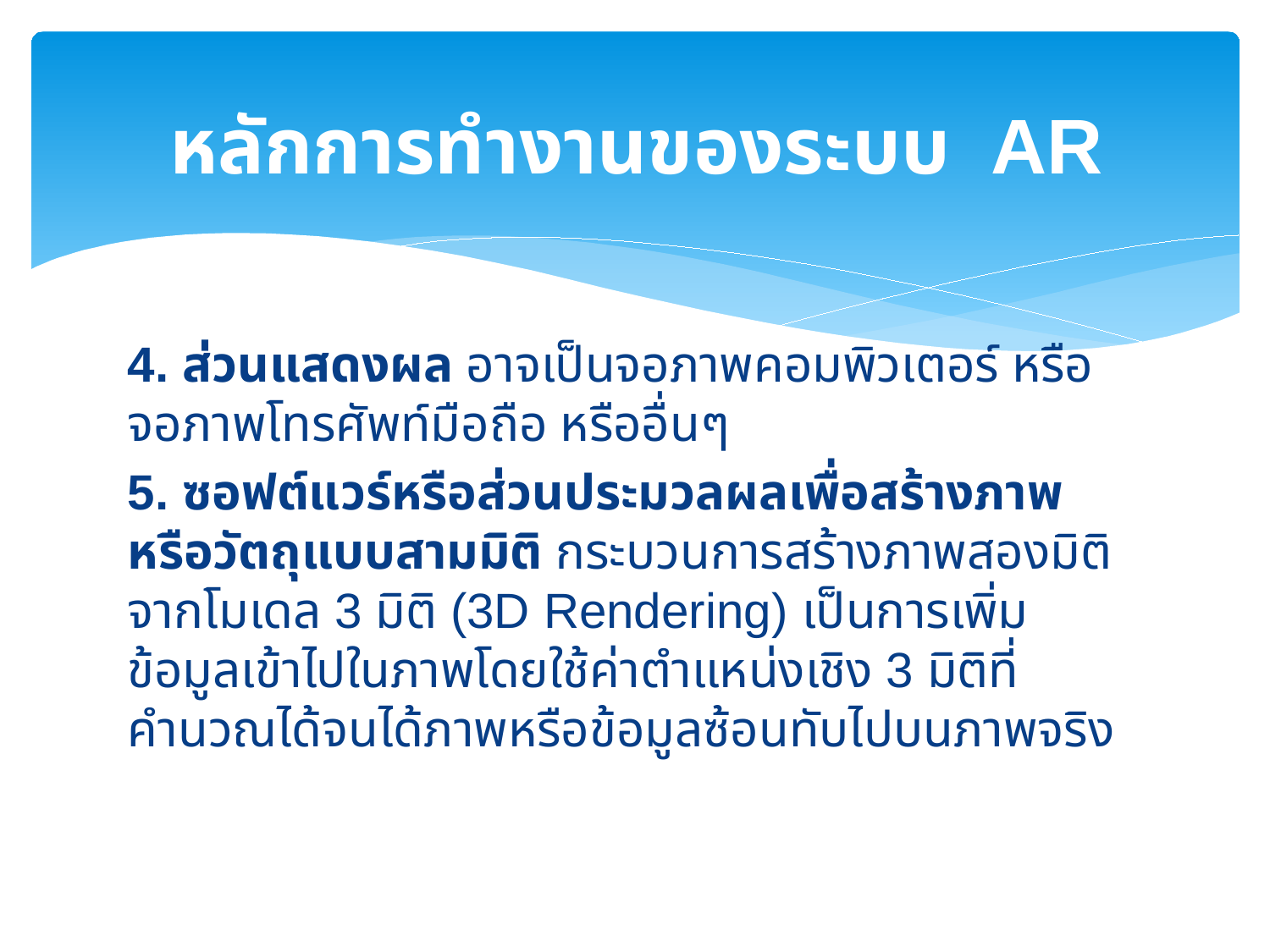

# หลักการทำงานของระบบ  AR
4. ส่วนแสดงผล อาจเป็นจอภาพคอมพิวเตอร์ หรือจอภาพโทรศัพท์มือถือ หรืออื่นๆ
5. ซอฟต์แวร์หรือส่วนประมวลผลเพื่อสร้างภาพหรือวัตถุแบบสามมิติ กระบวนการสร้างภาพสองมิติจากโมเดล 3 มิติ (3D Rendering) เป็นการเพิ่มข้อมูลเข้าไปในภาพโดยใช้ค่าตำแหน่งเชิง 3 มิติที่คำนวณได้จนได้ภาพหรือข้อมูลซ้อนทับไปบนภาพจริง